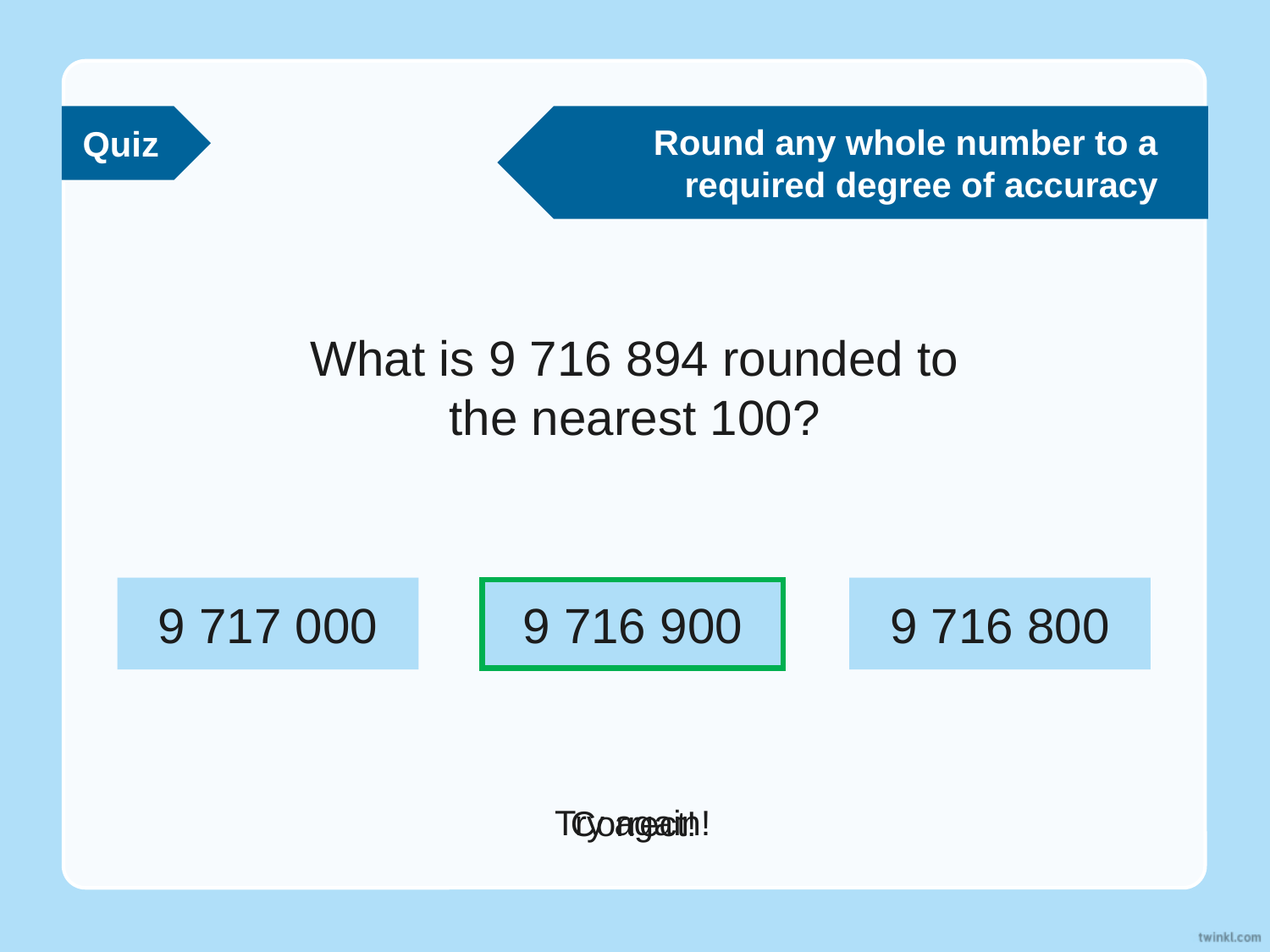

Quiz
Round any whole number to a
required degree of accuracy
What is 9 716 894 rounded to
the nearest 100?
9 717 000
9 716 900
9 716 800
9 716 900
Try again!
Correct!